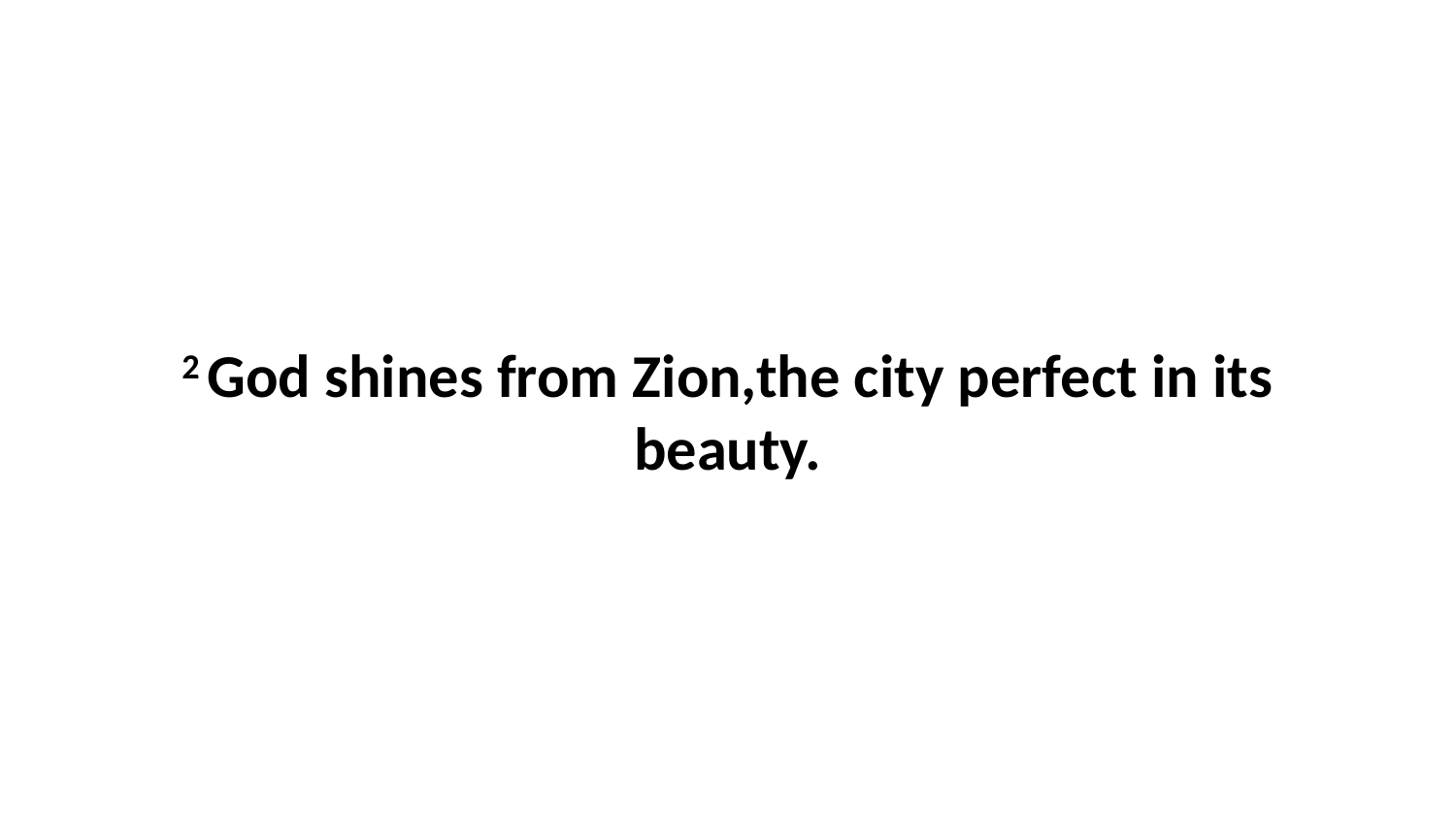

2 God shines from Zion,the city perfect in its beauty.